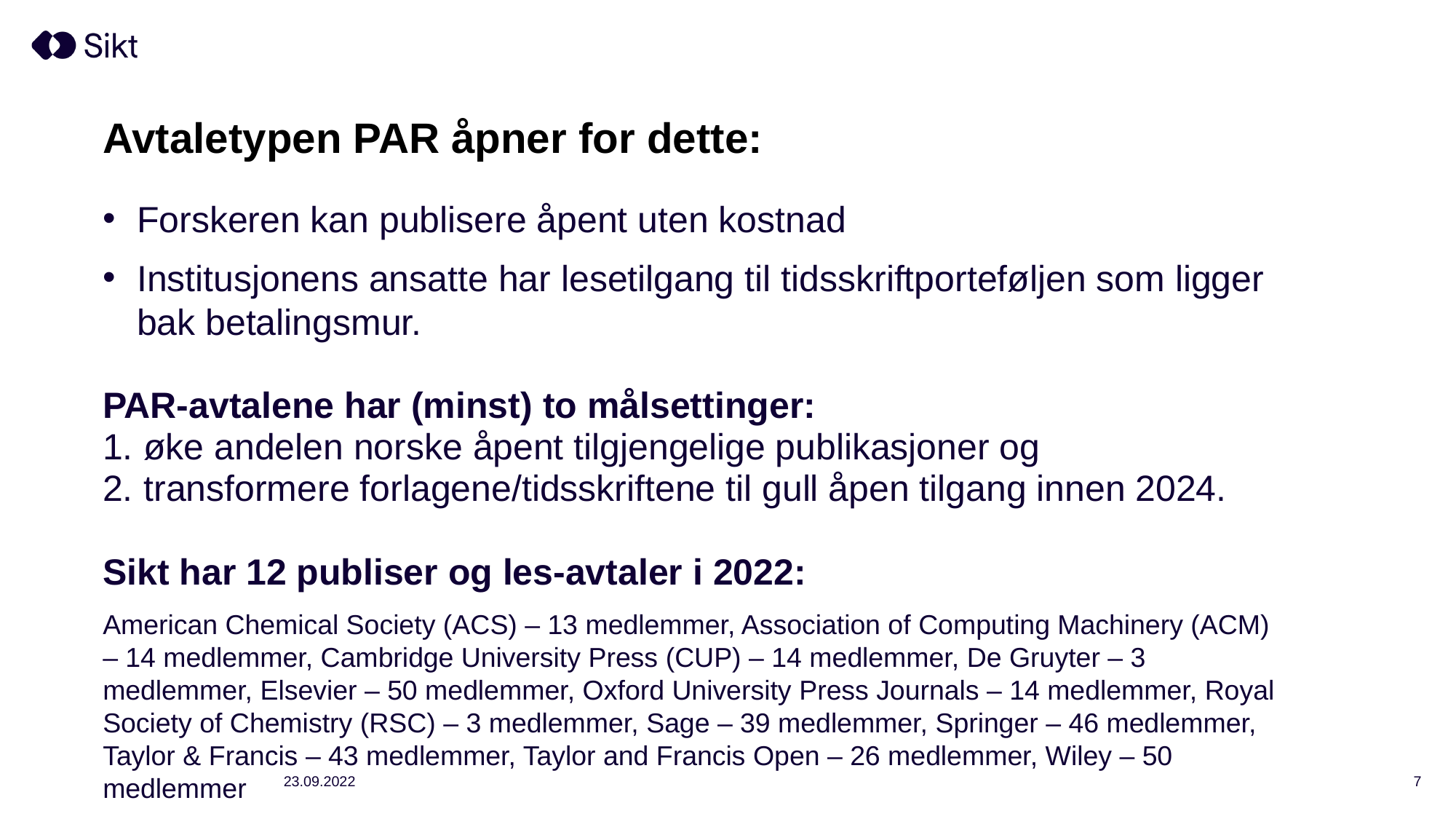

# Avtaletypen PAR åpner for dette:
Forskeren kan publisere åpent uten kostnad
Institusjonens ansatte har lesetilgang til tidsskriftporteføljen som ligger bak betalingsmur.

PAR-avtalene har (minst) to målsettinger:
øke andelen norske åpent tilgjengelige publikasjoner og
transformere forlagene/tidsskriftene til gull åpen tilgang innen 2024.

Sikt har 12 publiser og les-avtaler i 2022:
American Chemical Society (ACS) – 13 medlemmer, Association of Computing Machinery (ACM) – 14 medlemmer, Cambridge University Press (CUP) – 14 medlemmer, De Gruyter – 3 medlemmer, Elsevier – 50 medlemmer, Oxford University Press Journals – 14 medlemmer, Royal Society of Chemistry (RSC) – 3 medlemmer, Sage – 39 medlemmer, Springer – 46 medlemmer, Taylor & Francis – 43 medlemmer, Taylor and Francis Open – 26 medlemmer, Wiley – 50 medlemmer

23.09.2022
7